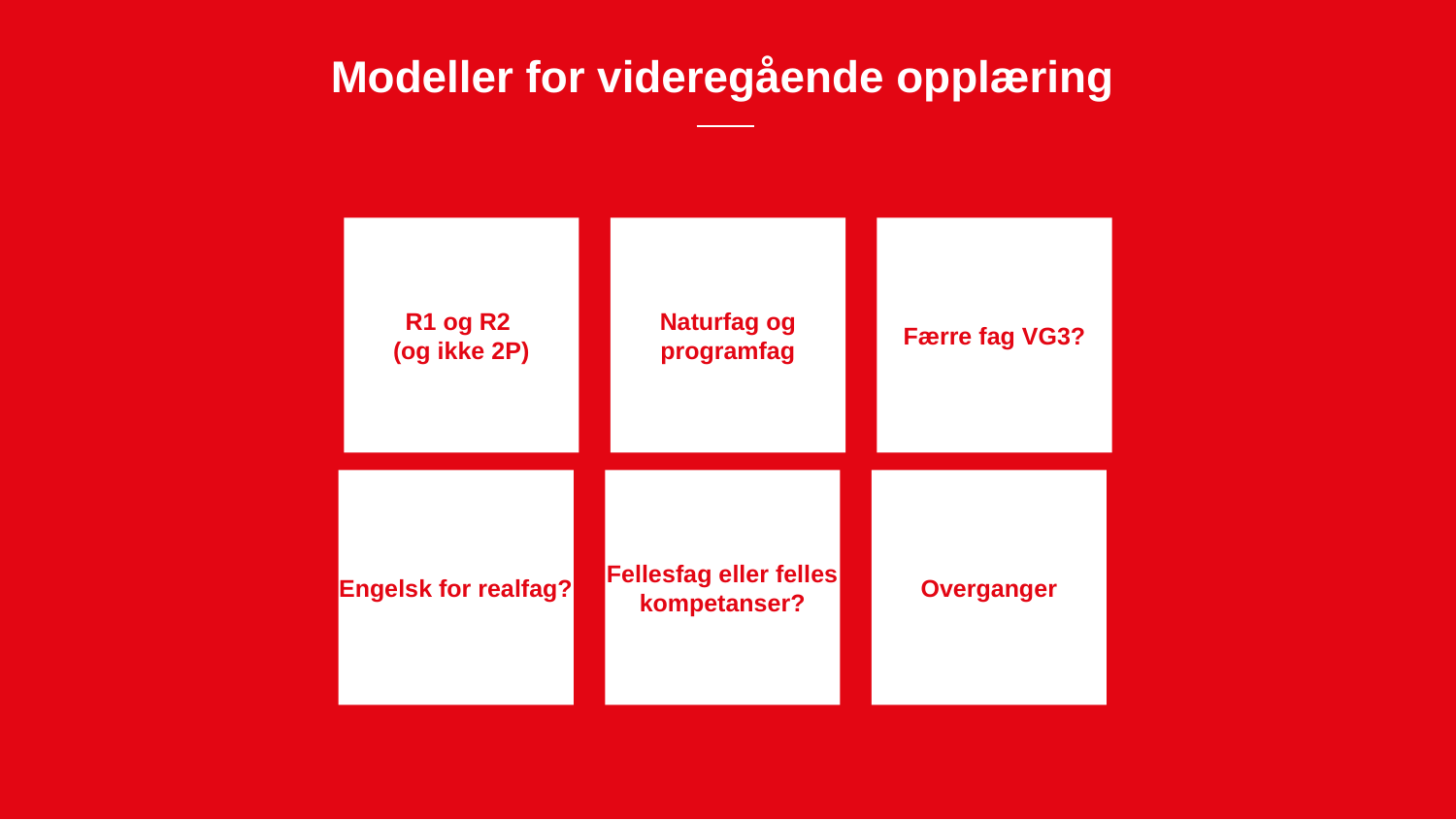

# Modeller for videregående opplæring
R1 og R2
(og ikke 2P)
Naturfag og programfag
Færre fag VG3?
Engelsk for realfag?
Fellesfag eller felles kompetanser?
Overganger